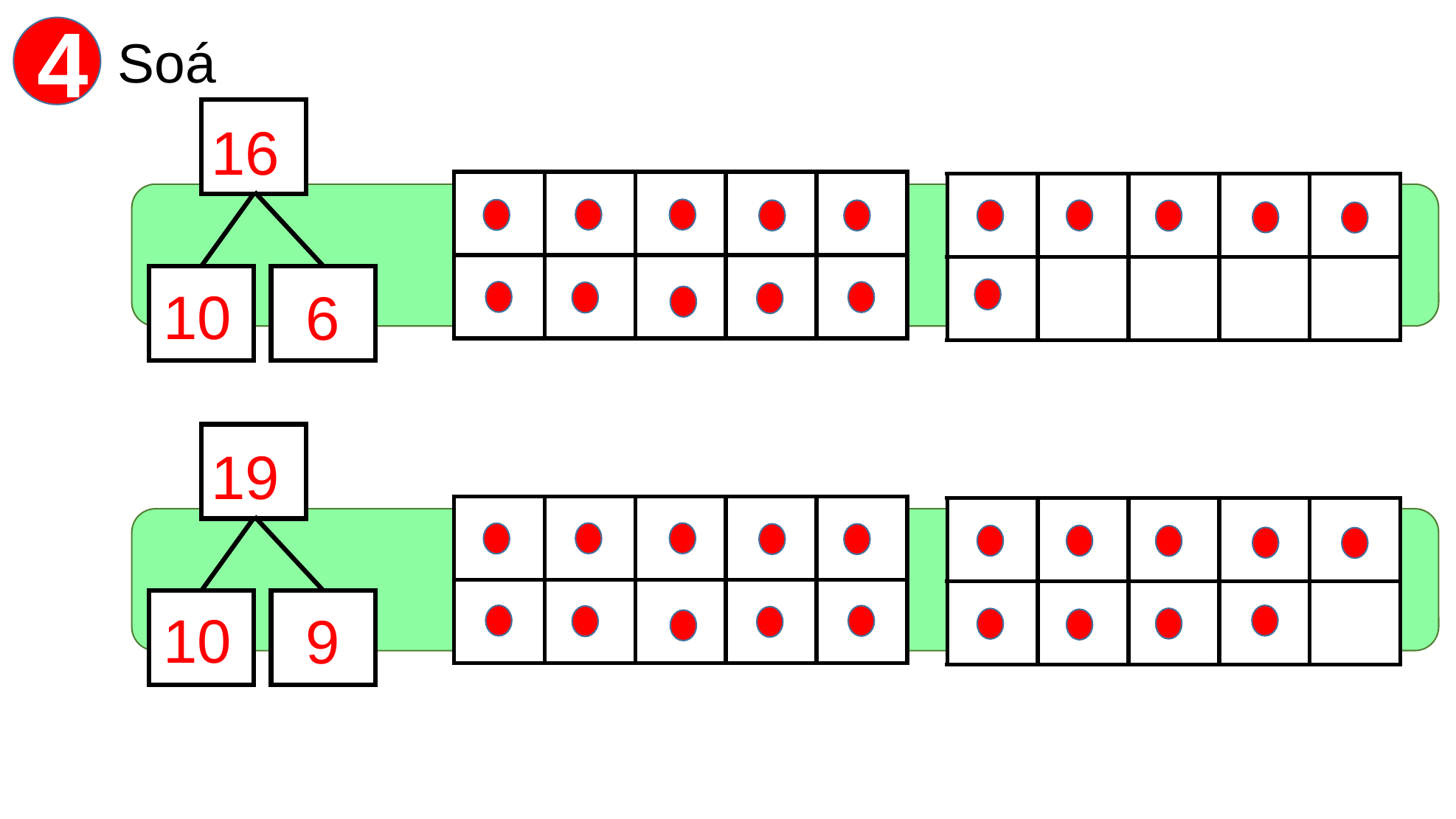

4
Soá

16
|  |  |  |  |  |
| --- | --- | --- | --- | --- |
|  |  |  |  |  |
|  |  |  |  |  |
| --- | --- | --- | --- | --- |
|  |  |  |  |  |

10
6

19
|  |  |  |  |  |
| --- | --- | --- | --- | --- |
|  |  |  |  |  |
|  |  |  |  |  |
| --- | --- | --- | --- | --- |
|  |  |  |  |  |

10
9